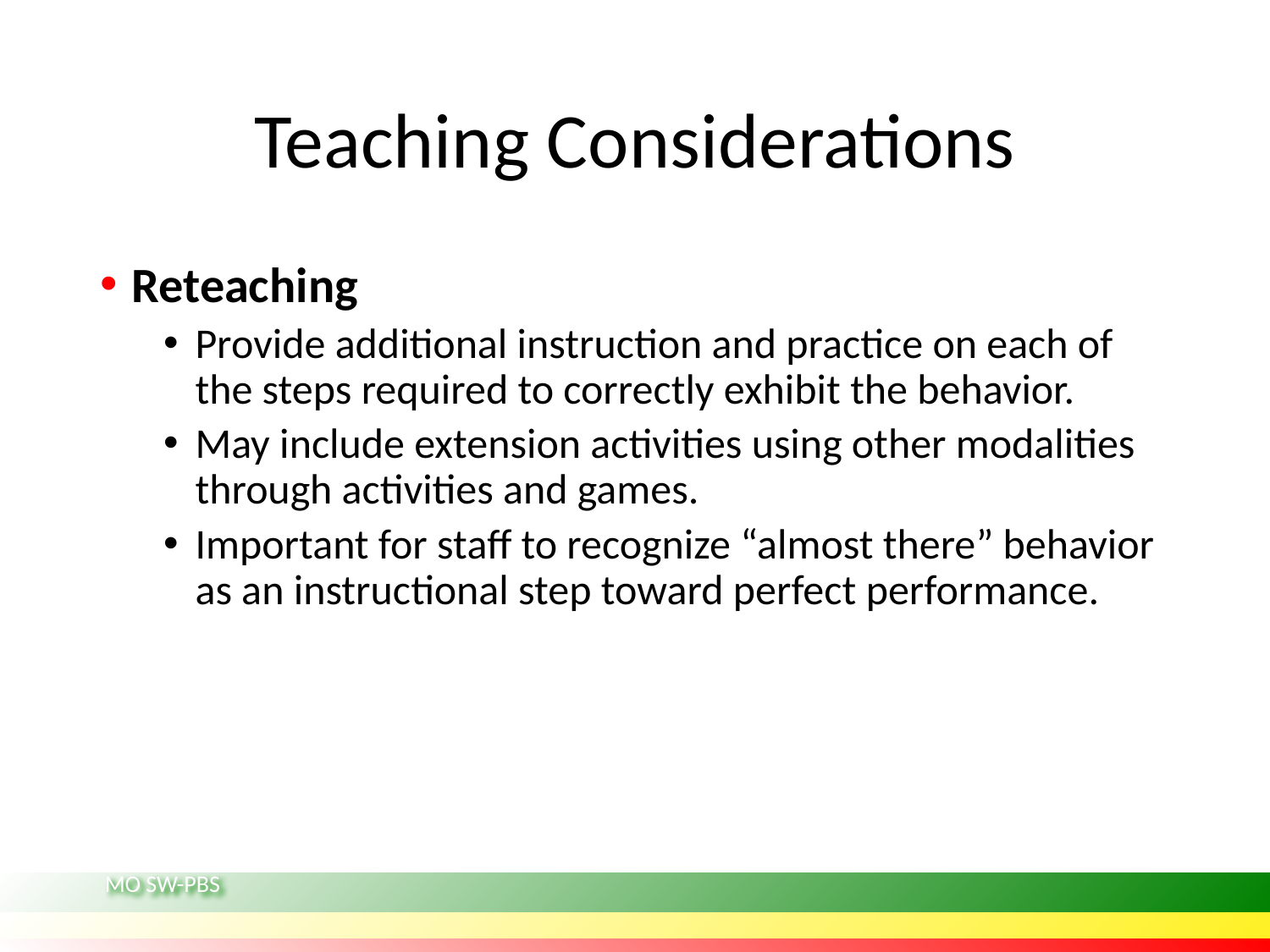

# Teaching Considerations
Reteaching
Provide additional instruction and practice on each of the steps required to correctly exhibit the behavior.
May include extension activities using other modalities through activities and games.
Important for staff to recognize “almost there” behavior as an instructional step toward perfect performance.